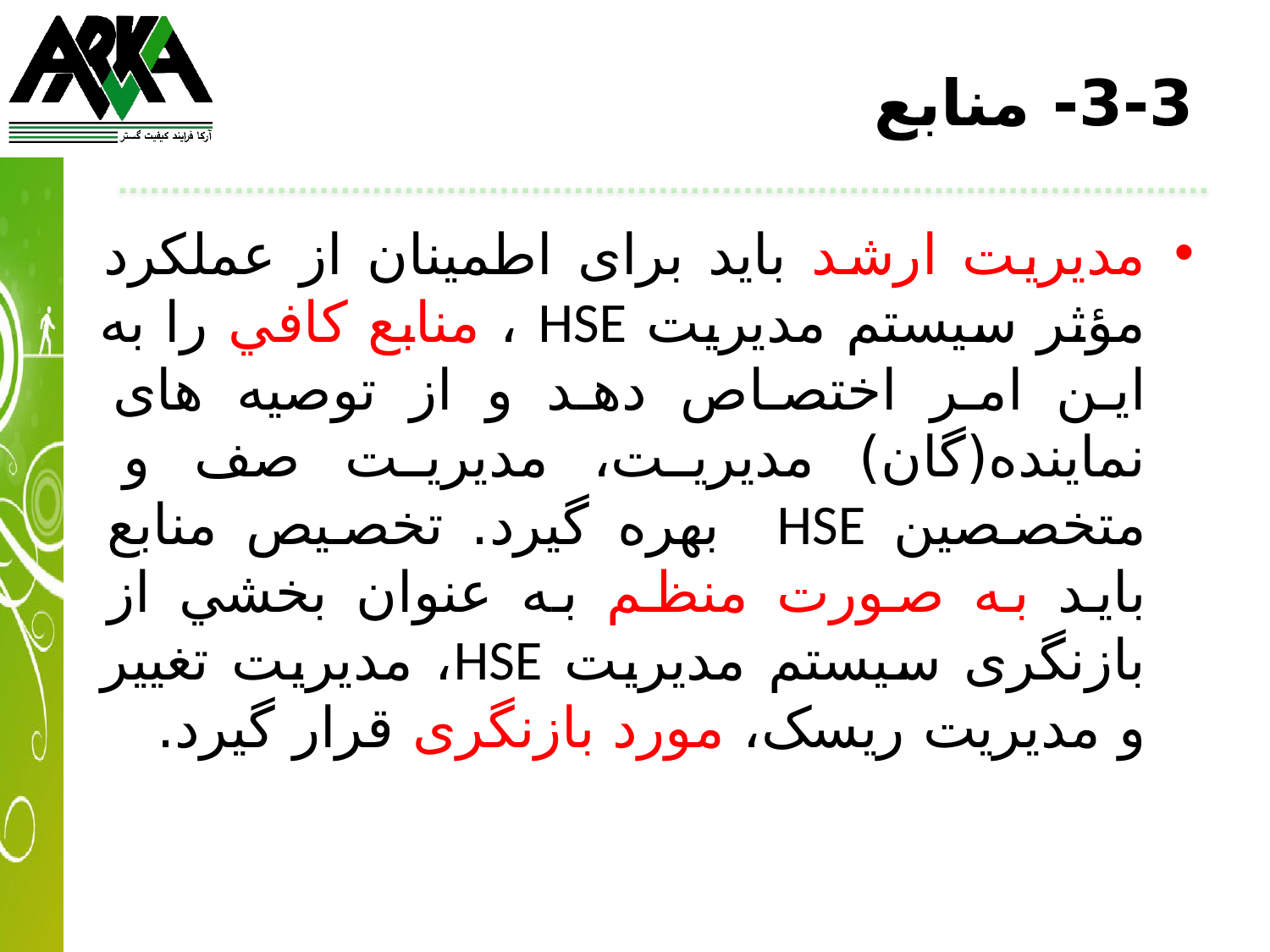

# 3-3- منابع
مديريت ارشد بايد برای اطمينان از عملکرد مؤثر سيستم مديريت HSE ، منابع كافي را به اين امر اختصاص دهد و از توصيه های نماينده(گان) مديريت، مديريت صف و متخصصين HSE  بهره گيرد. تخصيص منابع بايد به صورت منظم به عنوان بخشي از بازنگری سيستم مديريت HSE، مديريت تغيير و مديريت ريسک، مورد بازنگری قرار گيرد.